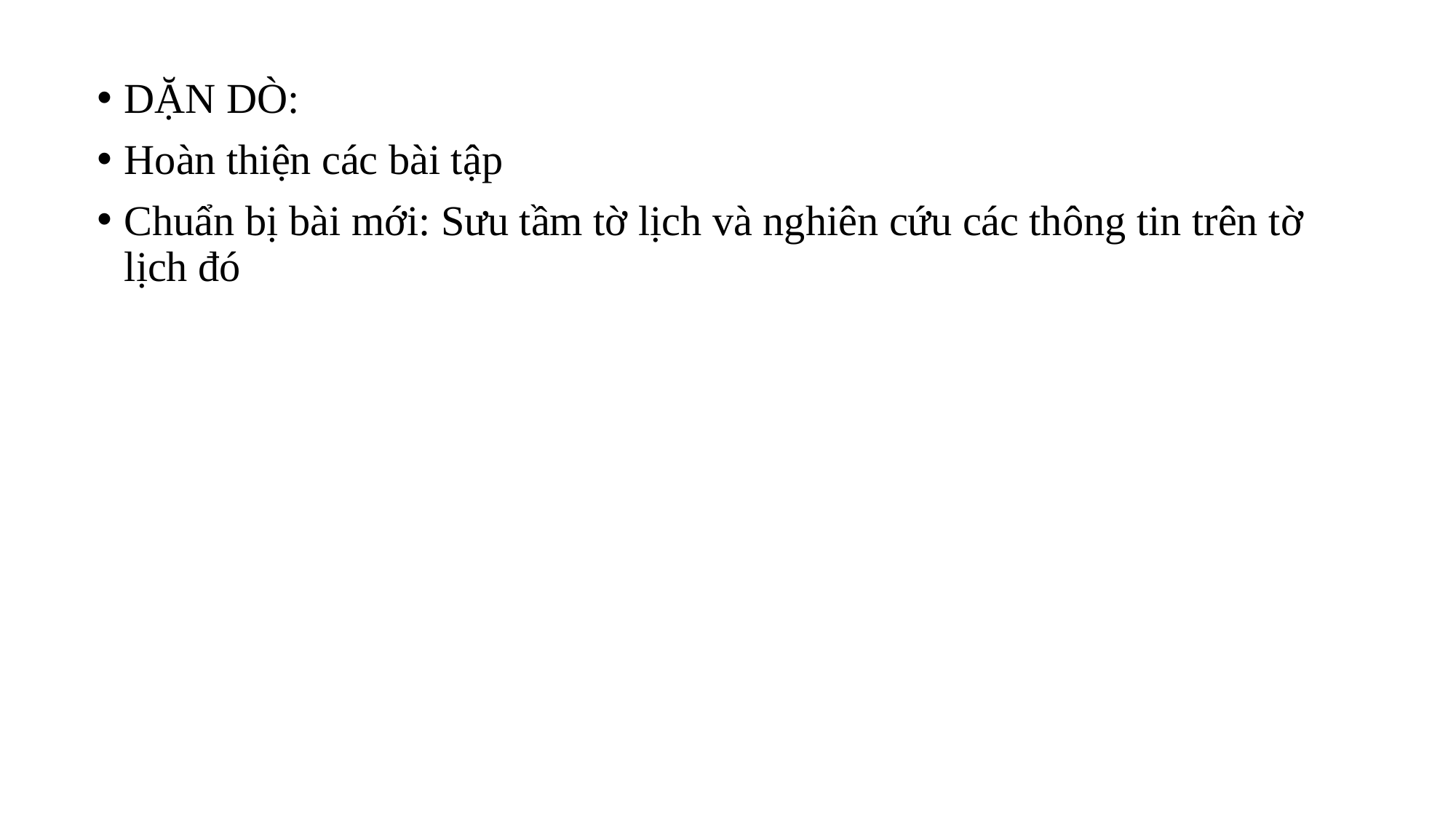

DẶN DÒ:
Hoàn thiện các bài tập
Chuẩn bị bài mới: Sưu tầm tờ lịch và nghiên cứu các thông tin trên tờ lịch đó